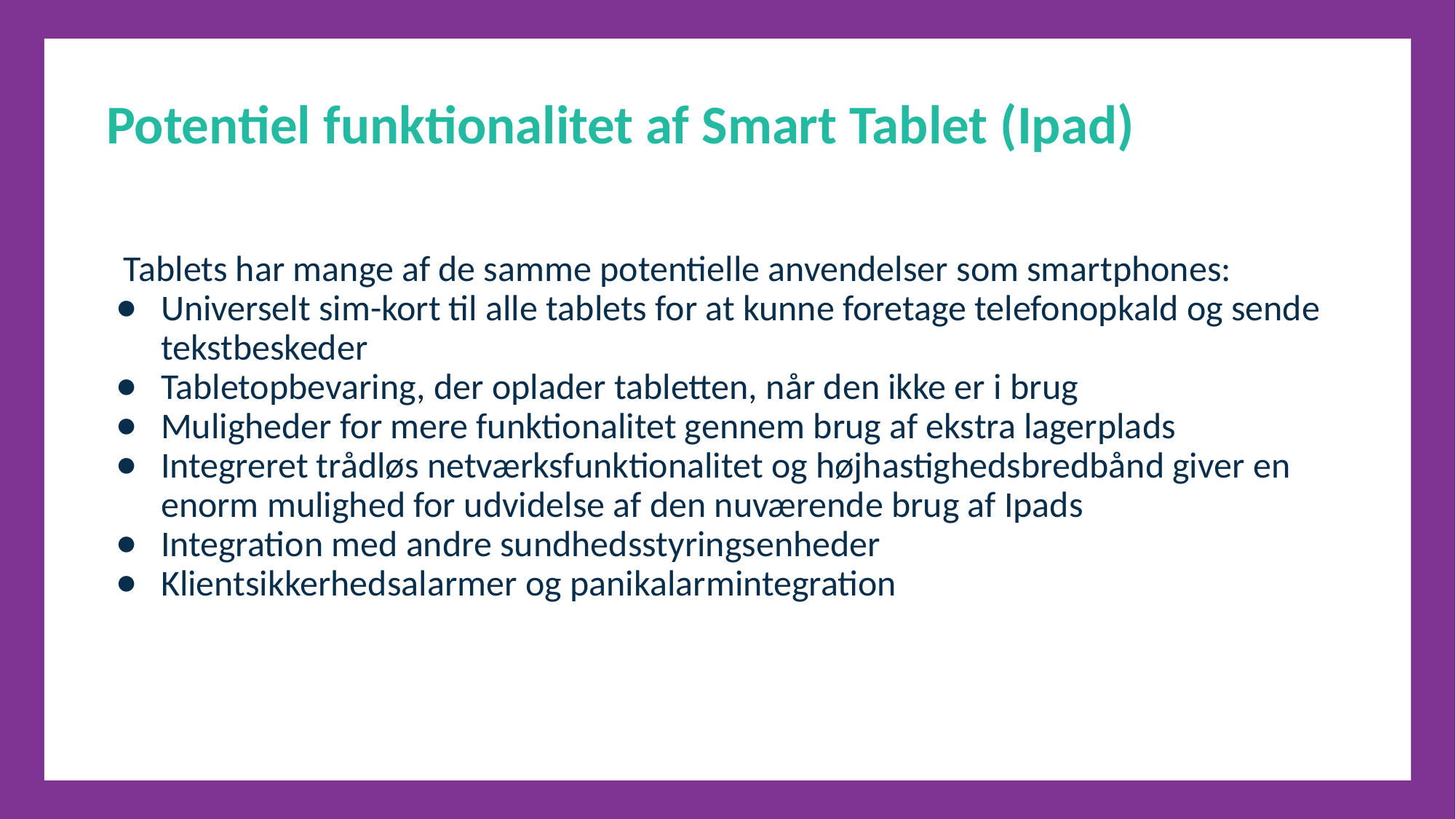

Potentiel funktionalitet af Smart Tablet (Ipad)
 Tablets har mange af de samme potentielle anvendelser som smartphones:
Universelt sim-kort til alle tablets for at kunne foretage telefonopkald og sende tekstbeskeder
Tabletopbevaring, der oplader tabletten, når den ikke er i brug
Muligheder for mere funktionalitet gennem brug af ekstra lagerplads
Integreret trådløs netværksfunktionalitet og højhastighedsbredbånd giver en enorm mulighed for udvidelse af den nuværende brug af Ipads
Integration med andre sundhedsstyringsenheder
Klientsikkerhedsalarmer og panikalarmintegration